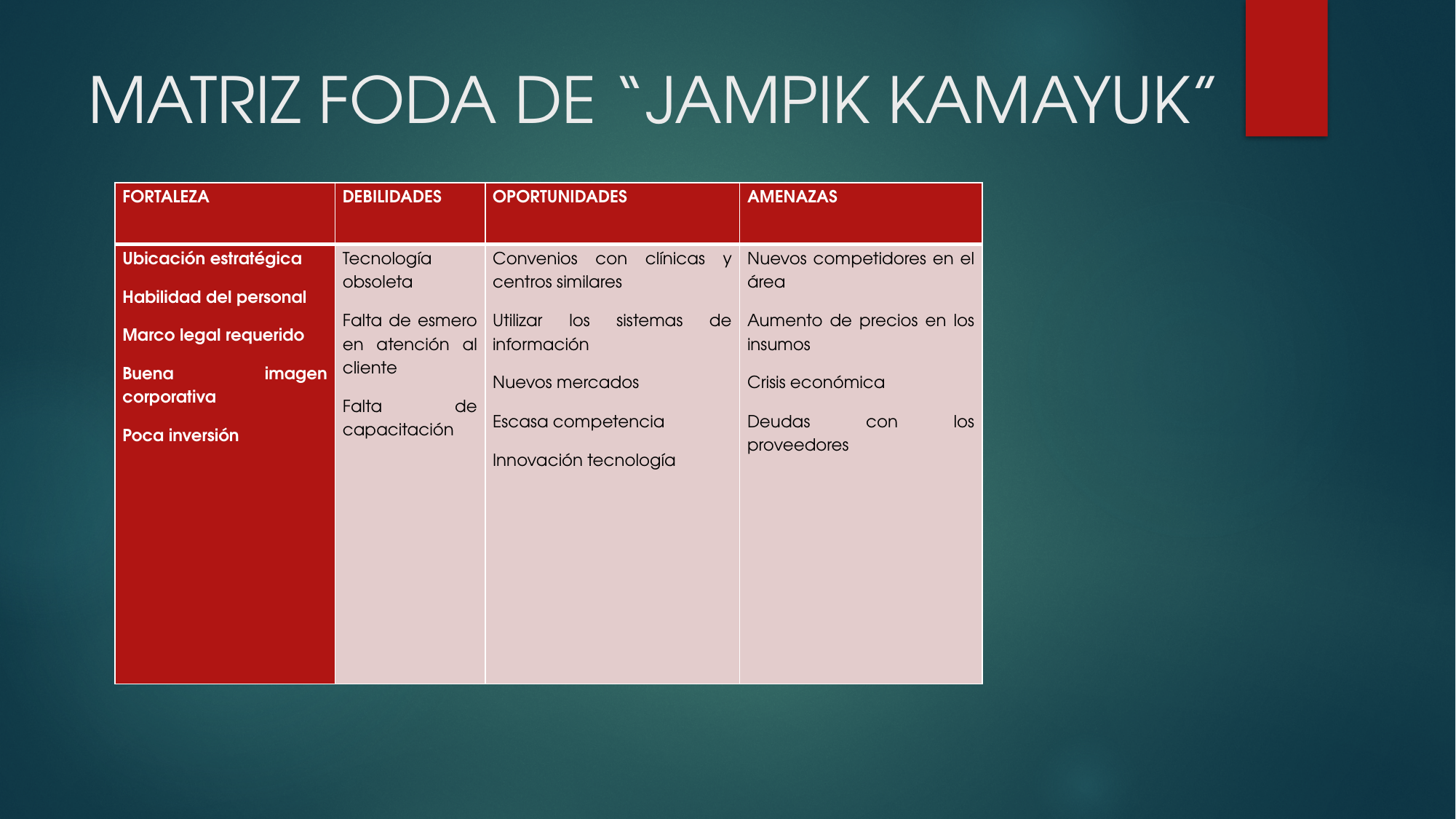

# MATRIZ FODA DE “JAMPIK KAMAYUK”
| FORTALEZA | DEBILIDADES | OPORTUNIDADES | AMENAZAS |
| --- | --- | --- | --- |
| Ubicación estratégica Habilidad del personal Marco legal requerido Buena imagen corporativa Poca inversión | Tecnología obsoleta Falta de esmero en atención al cliente Falta de capacitación | Convenios con clínicas y centros similares Utilizar los sistemas de información Nuevos mercados Escasa competencia Innovación tecnología | Nuevos competidores en el área Aumento de precios en los insumos Crisis económica Deudas con los proveedores |